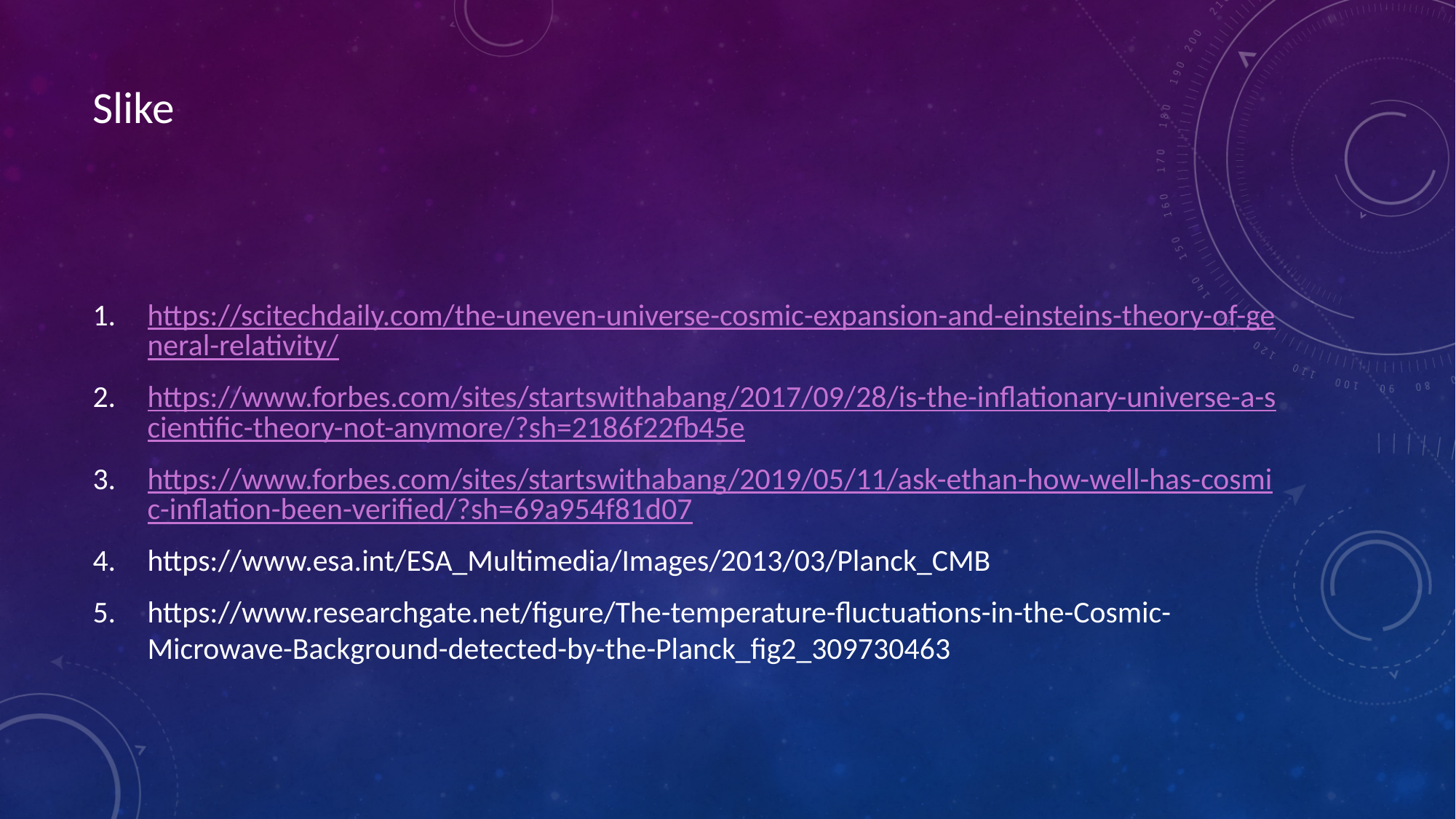

# Slike
https://scitechdaily.com/the-uneven-universe-cosmic-expansion-and-einsteins-theory-of-general-relativity/
https://www.forbes.com/sites/startswithabang/2017/09/28/is-the-inflationary-universe-a-scientific-theory-not-anymore/?sh=2186f22fb45e
https://www.forbes.com/sites/startswithabang/2019/05/11/ask-ethan-how-well-has-cosmic-inflation-been-verified/?sh=69a954f81d07
https://www.esa.int/ESA_Multimedia/Images/2013/03/Planck_CMB
https://www.researchgate.net/figure/The-temperature-fluctuations-in-the-Cosmic-Microwave-Background-detected-by-the-Planck_fig2_309730463